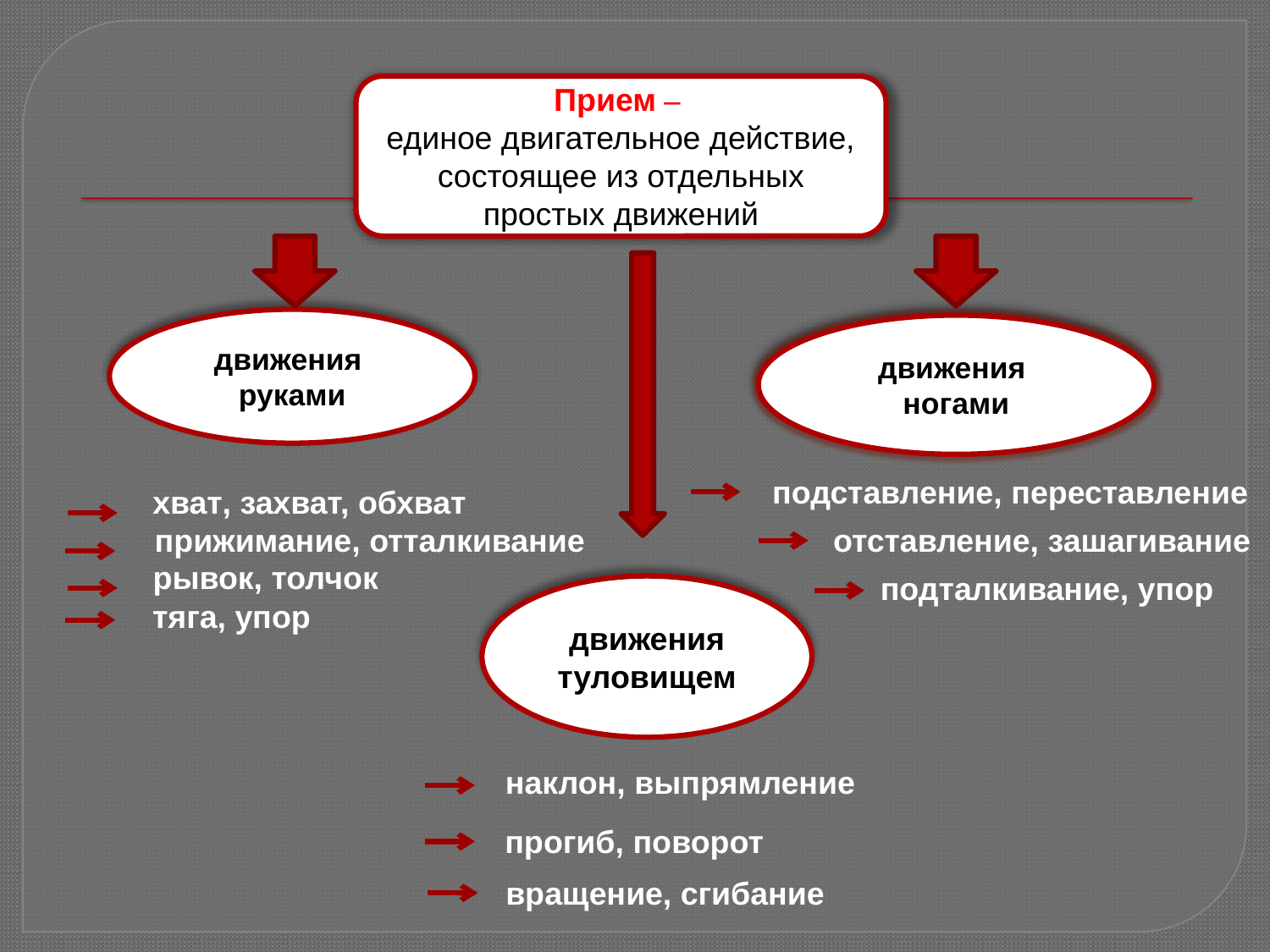

Прием –
единое двигательное действие,
состоящее из отдельных простых движений

движения
руками
движения
ногами
подставление, переставление
хват, захват, обхват
прижимание, отталкивание
отставление, зашагивание
рывок, толчок
подталкивание, упор
движения туловищем
тяга, упор
наклон, выпрямление
прогиб, поворот
вращение, сгибание